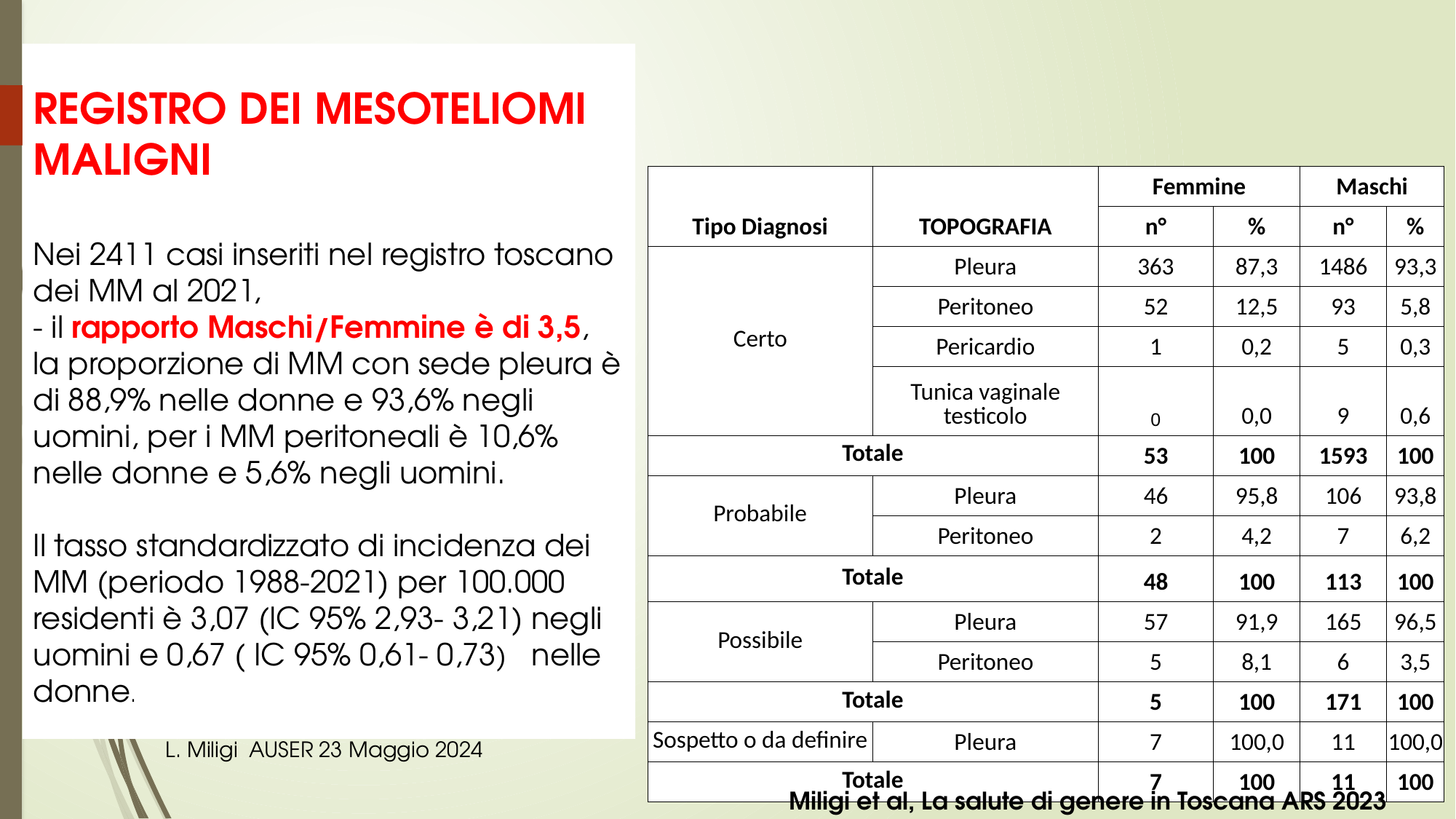

REGISTRO DEI MESOTELIOMI MALIGNI

Nei 2411 casi inseriti nel registro toscano dei MM al 2021,
- il rapporto Maschi/Femmine è di 3,5,
la proporzione di MM con sede pleura è di 88,9% nelle donne e 93,6% negli uomini, per i MM peritoneali è 10,6% nelle donne e 5,6% negli uomini.

Il tasso standardizzato di incidenza dei MM (periodo 1988-2021) per 100.000 residenti è 3,07 (IC 95% 2,93- 3,21) negli uomini e 0,67 ( IC 95% 0,61- 0,73)   nelle donne.

| Tipo Diagnosi | TOPOGRAFIA | Femmine |  | Maschi |  |
| --- | --- | --- | --- | --- | --- |
|  |  | n° | % | n° | % |
| Certo | Pleura | 363 | 87,3 | 1486 | 93,3 |
|  | Peritoneo | 52 | 12,5 | 93 | 5,8 |
|  | Pericardio | 1 | 0,2 | 5 | 0,3 |
|  | Tunica vaginale testicolo | 0 | 0,0 | 9 | 0,6 |
| Totale |  | 53 | 100 | 1593 | 100 |
| Probabile | Pleura | 46 | 95,8 | 106 | 93,8 |
|  | Peritoneo | 2 | 4,2 | 7 | 6,2 |
| Totale |  | 48 | 100 | 113 | 100 |
| Possibile | Pleura | 57 | 91,9 | 165 | 96,5 |
|  | Peritoneo | 5 | 8,1 | 6 | 3,5 |
| Totale |  | 5 | 100 | 171 | 100 |
| Sospetto o da definire | Pleura | 7 | 100,0 | 11 | 100,0 |
| Totale |  | 7 | 100 | 11 | 100 |
L. Miligi  AUSER 23 Maggio 2024
Miligi et al, La salute di genere in Toscana ARS 2023